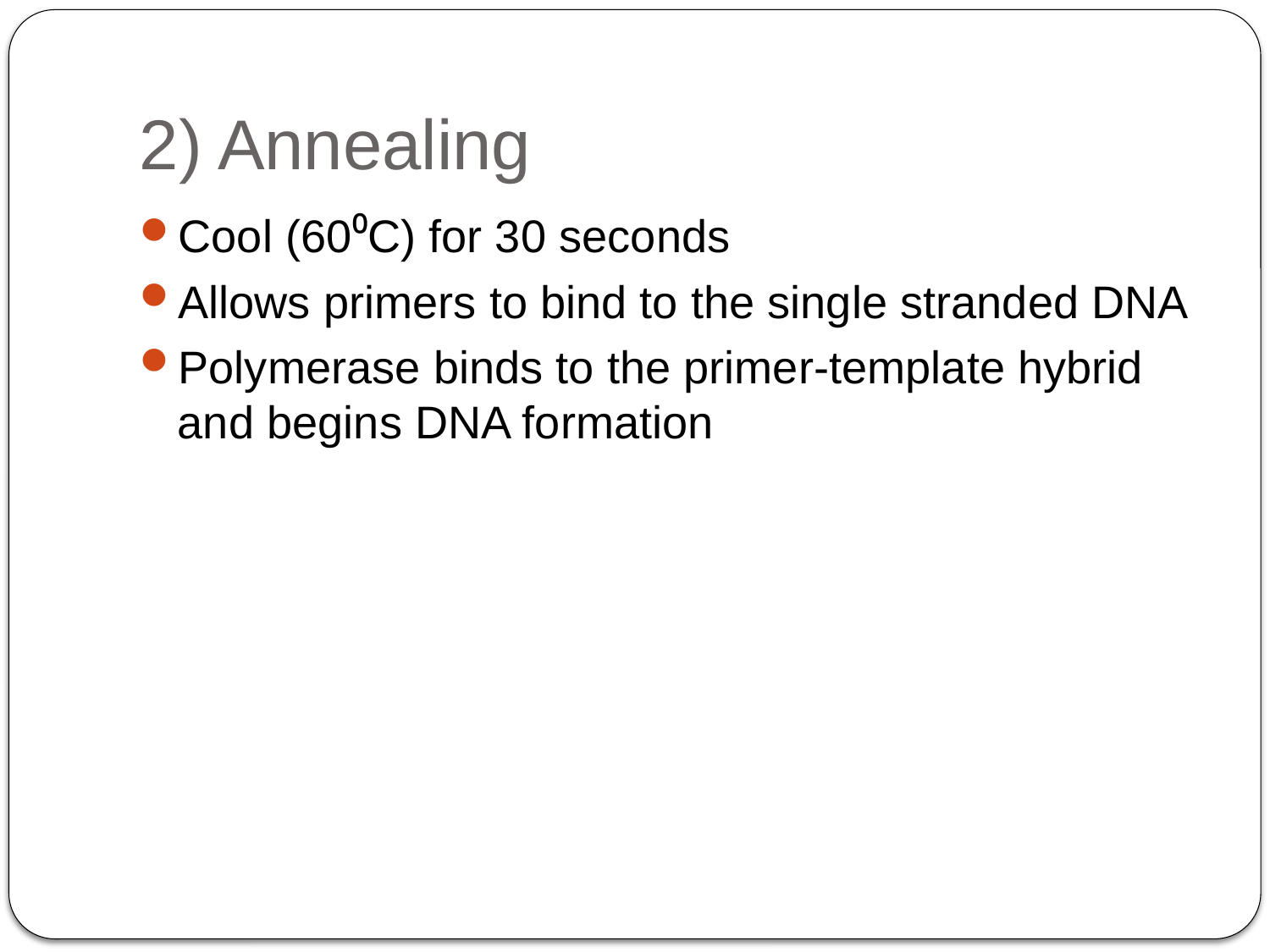

# 2) Annealing
Cool (60⁰C) for 30 seconds
Allows primers to bind to the single stranded DNA
Polymerase binds to the primer-template hybrid and begins DNA formation